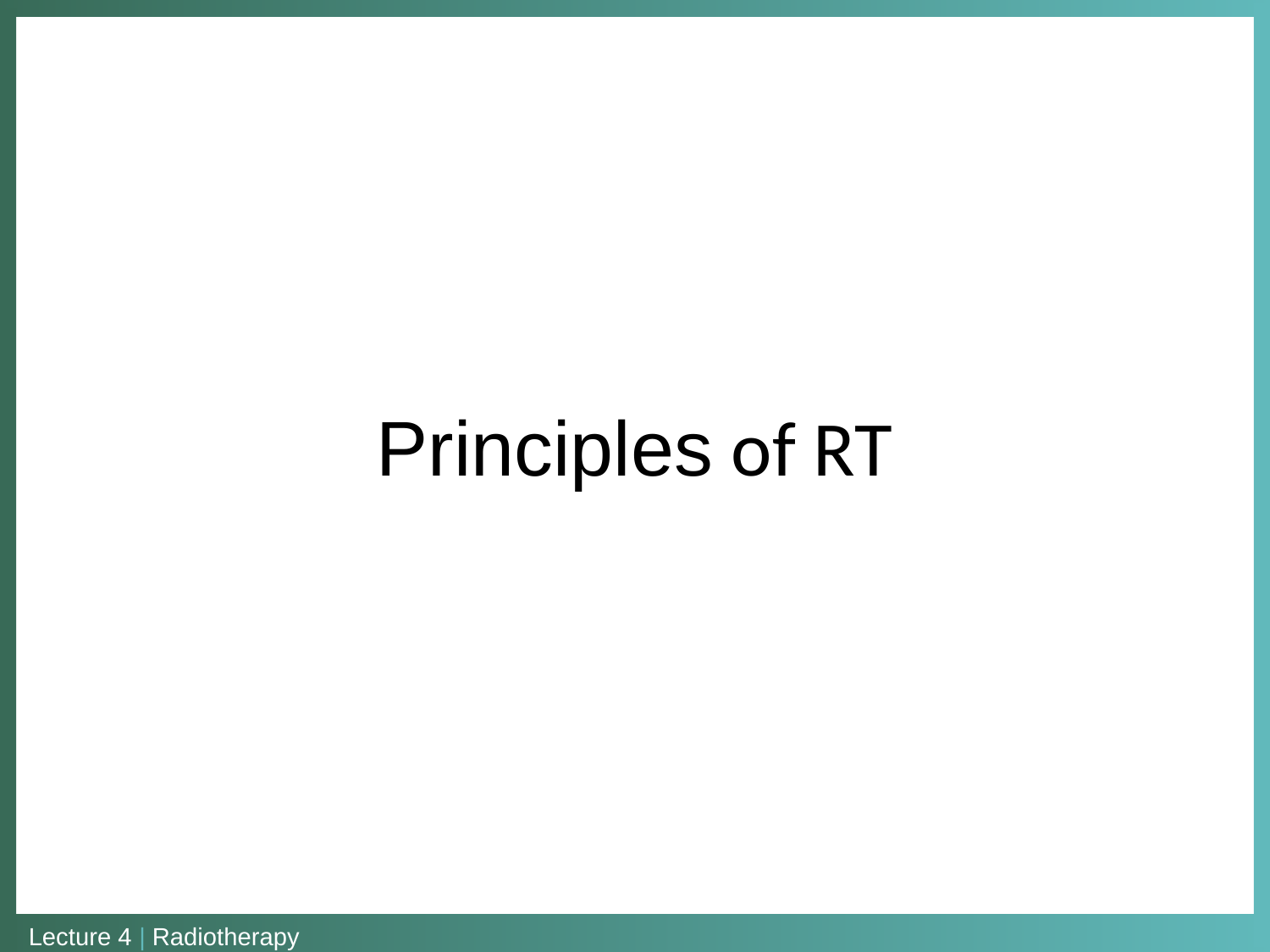

# Principles of RT
Lecture 4 | Radiotherapy